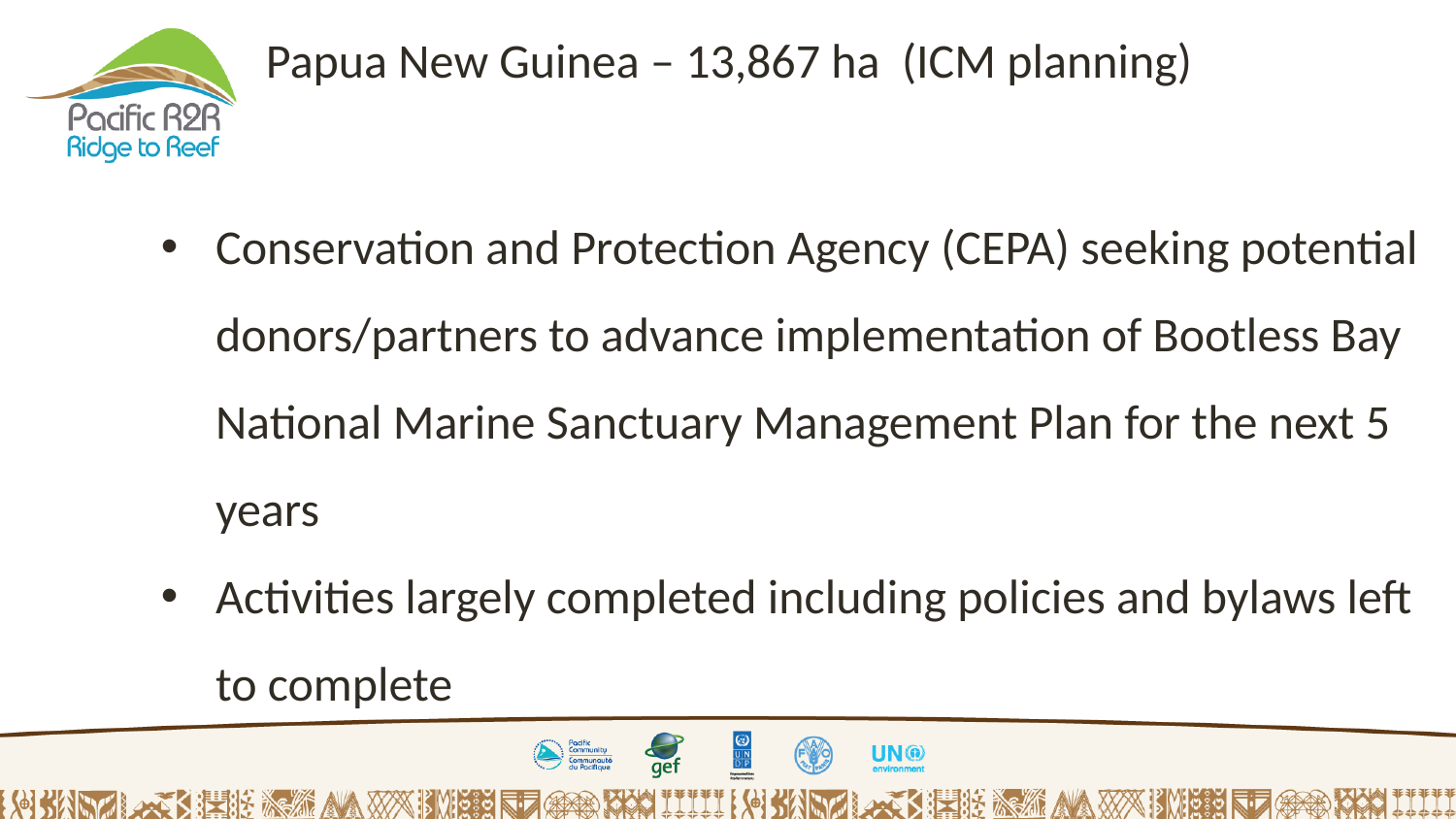

Papua New Guinea – 13,867 ha  (ICM planning)
Conservation and Protection Agency (CEPA) seeking potential donors/partners to advance implementation of Bootless Bay National Marine Sanctuary Management Plan for the next 5 years
Activities largely completed including policies and bylaws left to complete